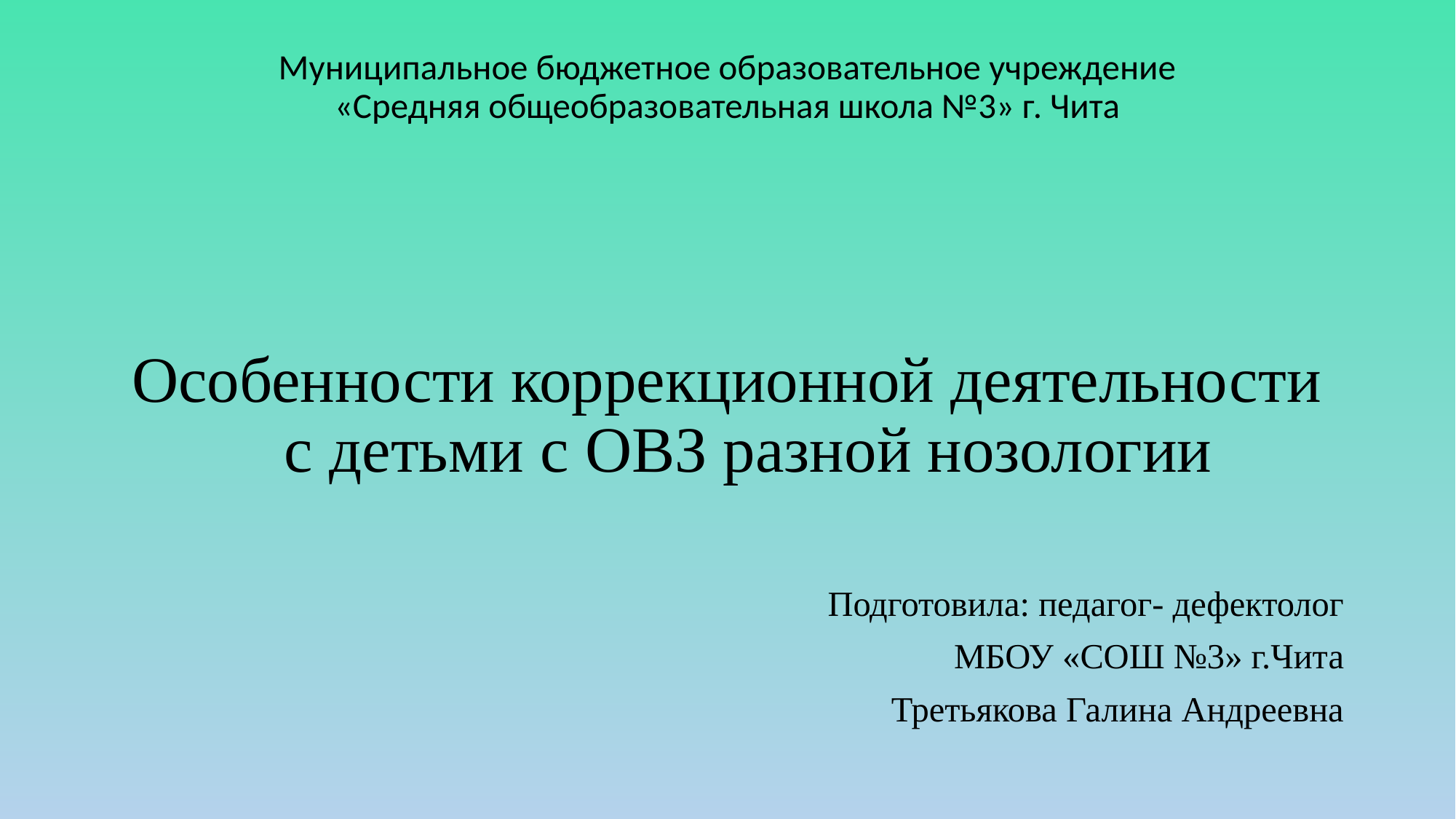

# Муниципальное бюджетное образовательное учреждение «Средняя общеобразовательная школа №3» г. Чита

Особенности коррекционной деятельности
 с детьми с ОВЗ разной нозологии

Подготовила: педагог- дефектолог
МБОУ «СОШ №3» г.Чита
Третьякова Галина Андреевна